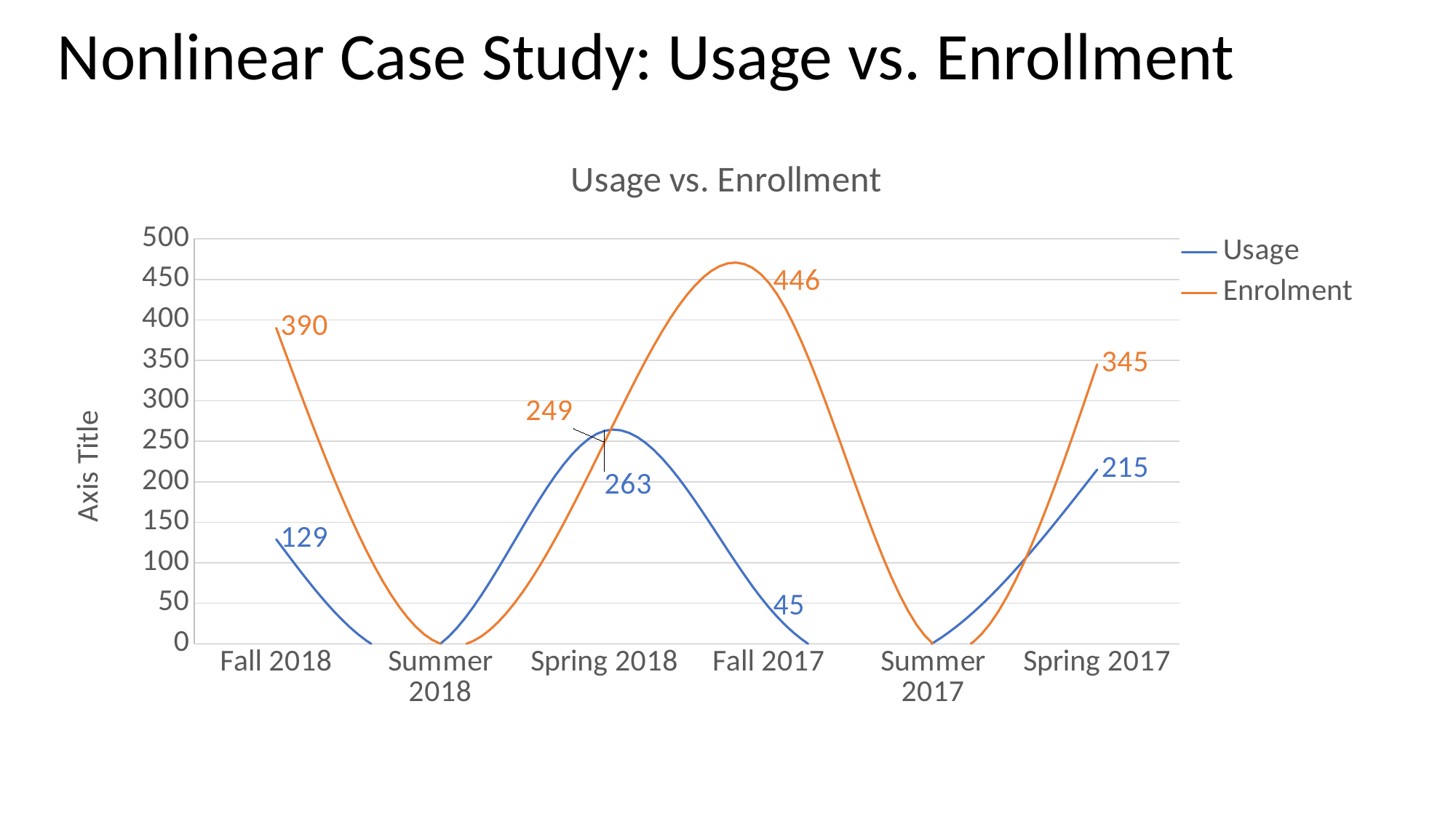

# Nonlinear Case Study: Usage vs. Enrollment

### Chart: Usage vs. Enrollment

| Category | Usage | Enrolment |
|---|---|---|
| Fall 2018 | 129.0 | 390.0 |
| Summer 2018 | 0.0 | 0.0 |
| Spring 2018 | 263.0 | 249.0 |
| Fall 2017 | 45.0 | 446.0 |
| Summer 2017 | 1.0 | 0.0 |
| Spring 2017 | 215.0 | 345.0 |